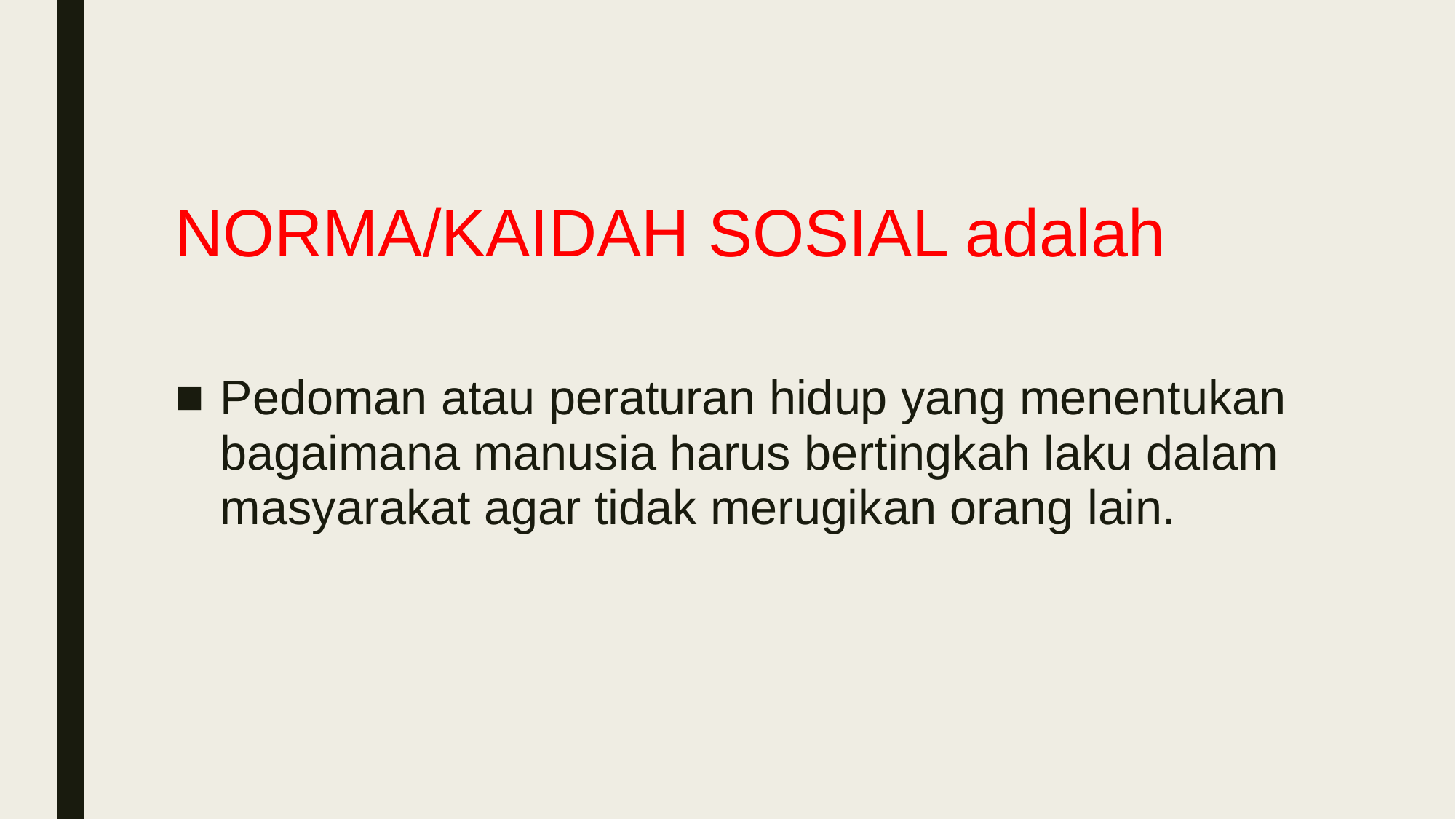

# NORMA/KAIDAH SOSIAL adalah
Pedoman atau peraturan hidup yang menentukan bagaimana manusia harus bertingkah laku dalam masyarakat agar tidak merugikan orang lain.